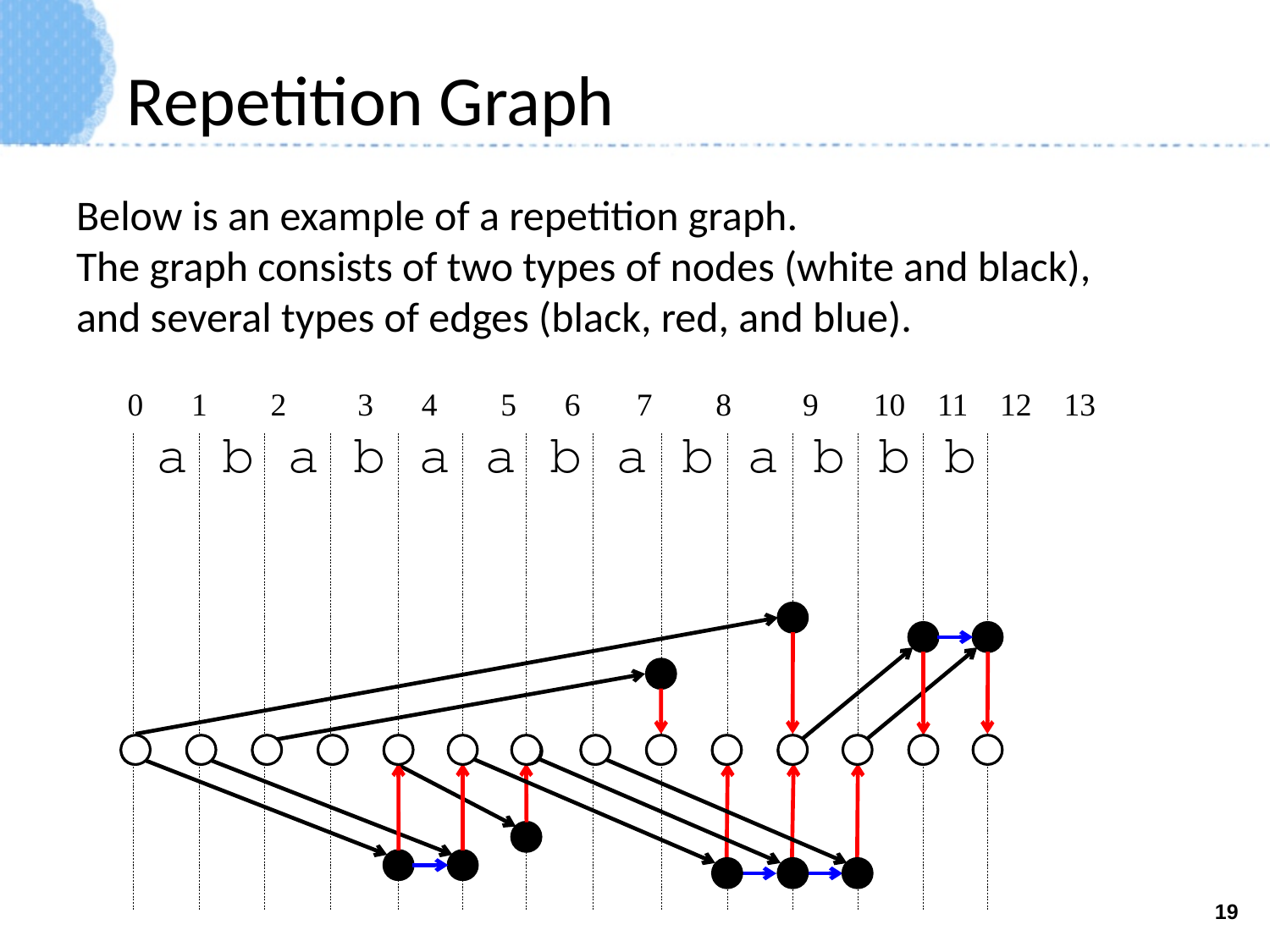

# Repetition Graph
Below is an example of a repetition graph.
The graph consists of two types of nodes (white and black),
and several types of edges (black, red, and blue).
0      1　  2　   3      4 　 5      6       7　  8　   9　 10    11    12    13
a b a b a a b a b a b b b

19